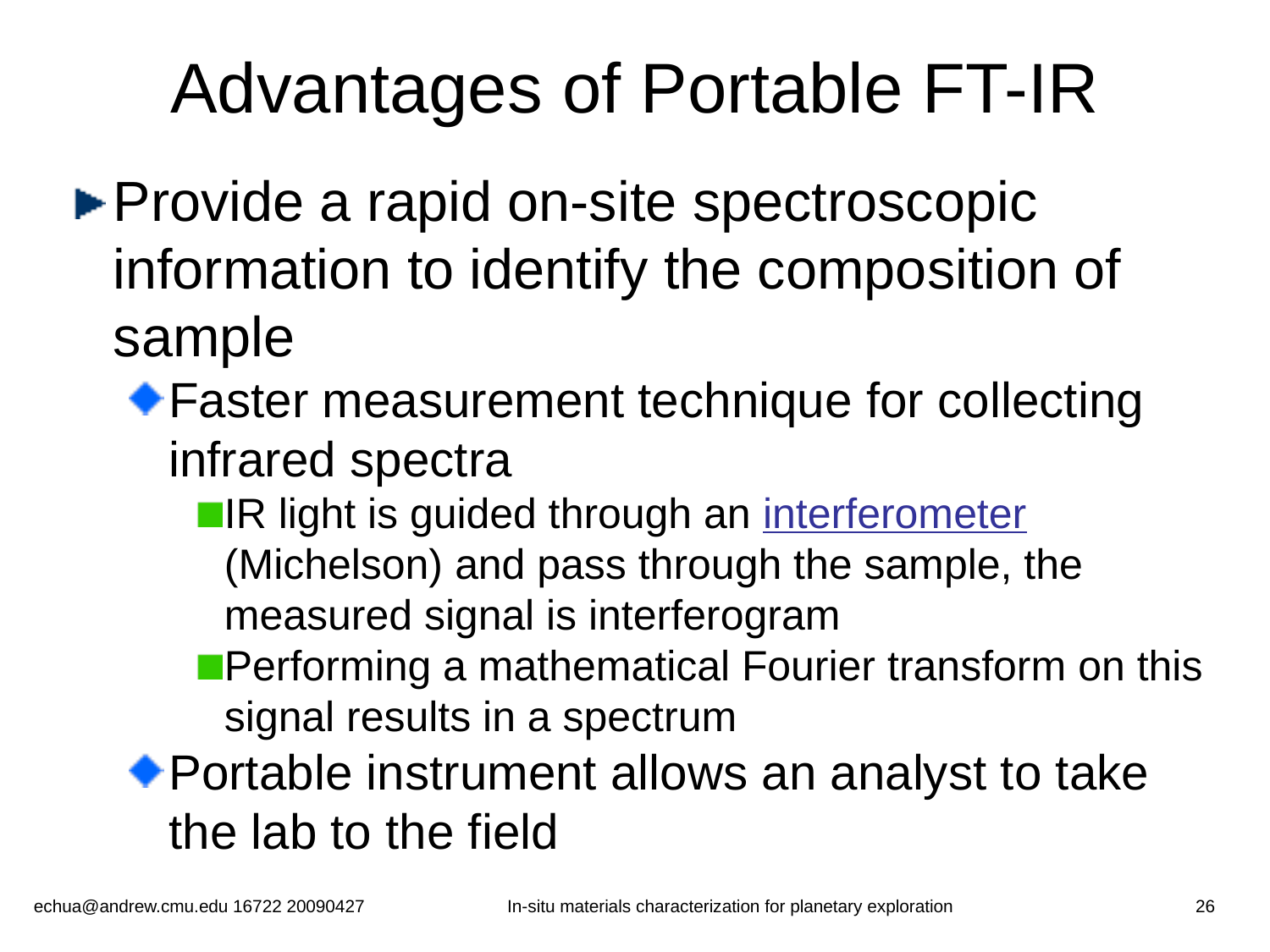

# Advantages of Portable FT-IR
Provide a rapid on-site spectroscopic information to identify the composition of sample
Faster measurement technique for collecting infrared spectra
IR light is guided through an interferometer (Michelson) and pass through the sample, the measured signal is interferogram
Performing a mathematical Fourier transform on this signal results in a spectrum
Portable instrument allows an analyst to take the lab to the field

echua@andrew.cmu.edu 16722 20090427
In-situ materials characterization for planetary exploration
26